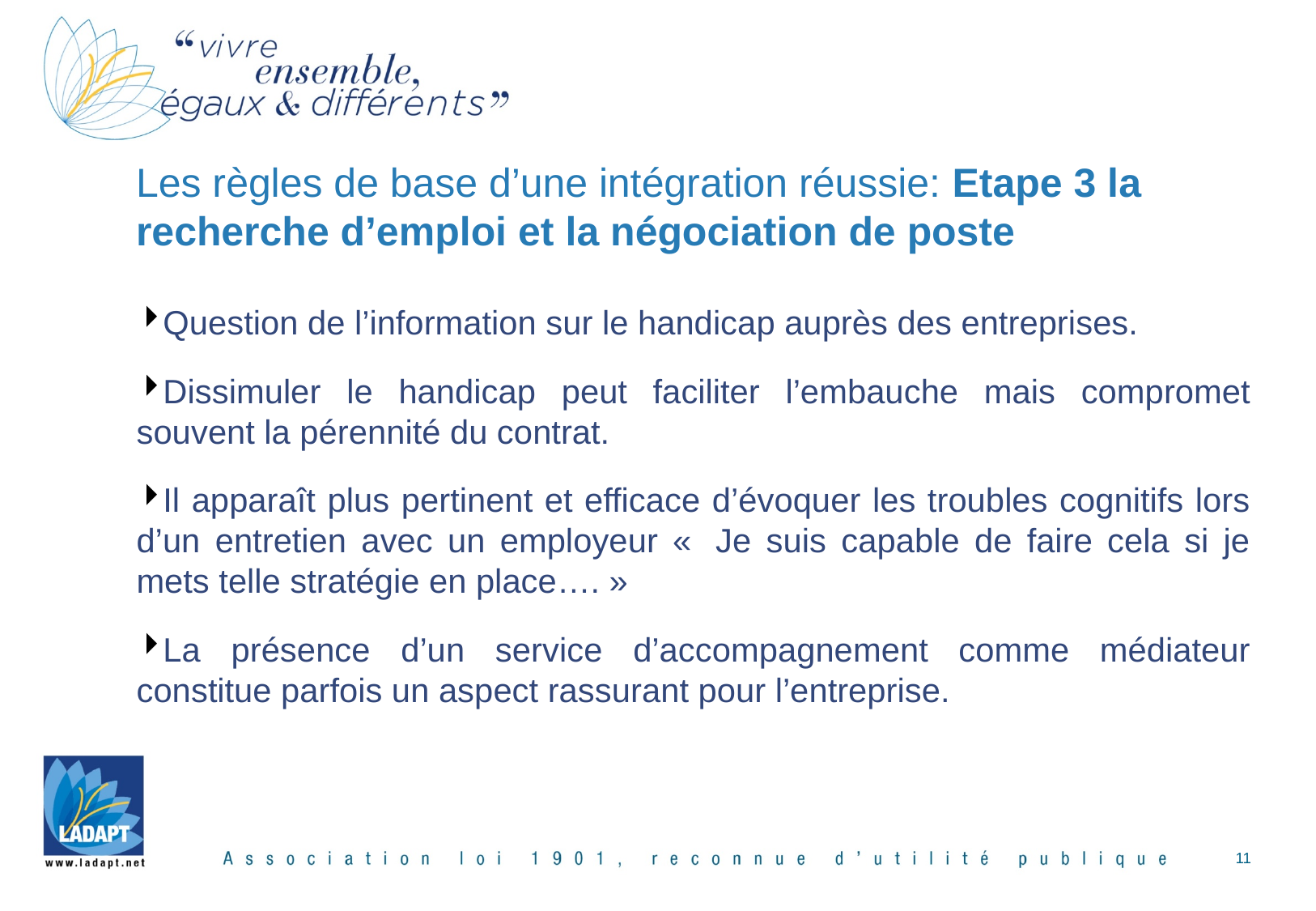

# Les règles de base d’une intégration réussie: Etape 3 la recherche d’emploi et la négociation de poste
Question de l’information sur le handicap auprès des entreprises.

Dissimuler le handicap peut faciliter l’embauche mais compromet souvent la pérennité du contrat.

Il apparaît plus pertinent et efficace d’évoquer les troubles cognitifs lors d’un entretien avec un employeur «  Je suis capable de faire cela si je mets telle stratégie en place…. »

La présence d’un service d’accompagnement comme médiateur constitue parfois un aspect rassurant pour l’entreprise.

11